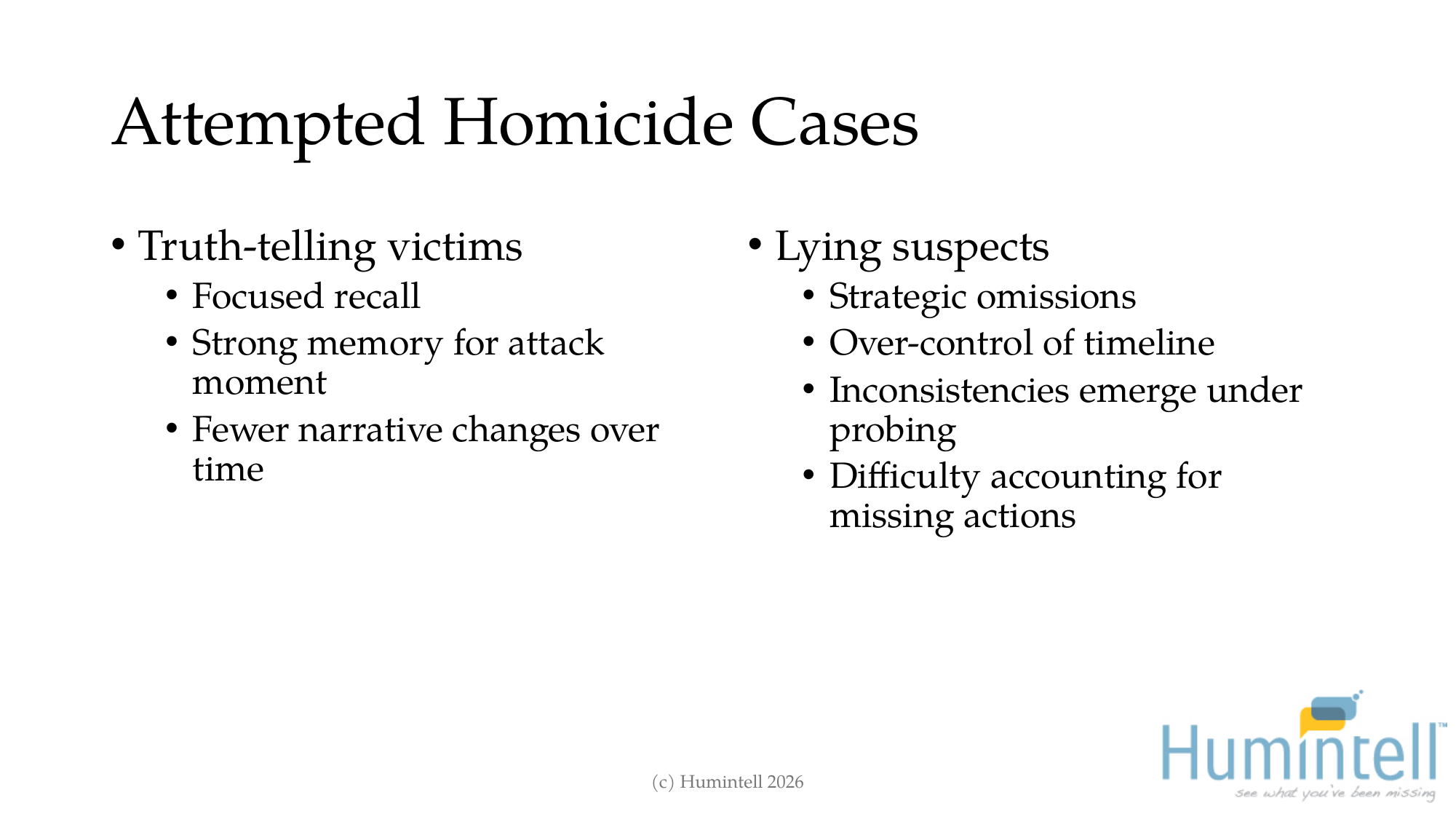

# Attempted Homicide Cases
Truth-telling victims
Focused recall
Strong memory for attack moment
Fewer narrative changes over time

Lying suspects
Strategic omissions
Over-control of timeline
Inconsistencies emerge under probing
Difficulty accounting for missing actions

(c) Humintell 2026